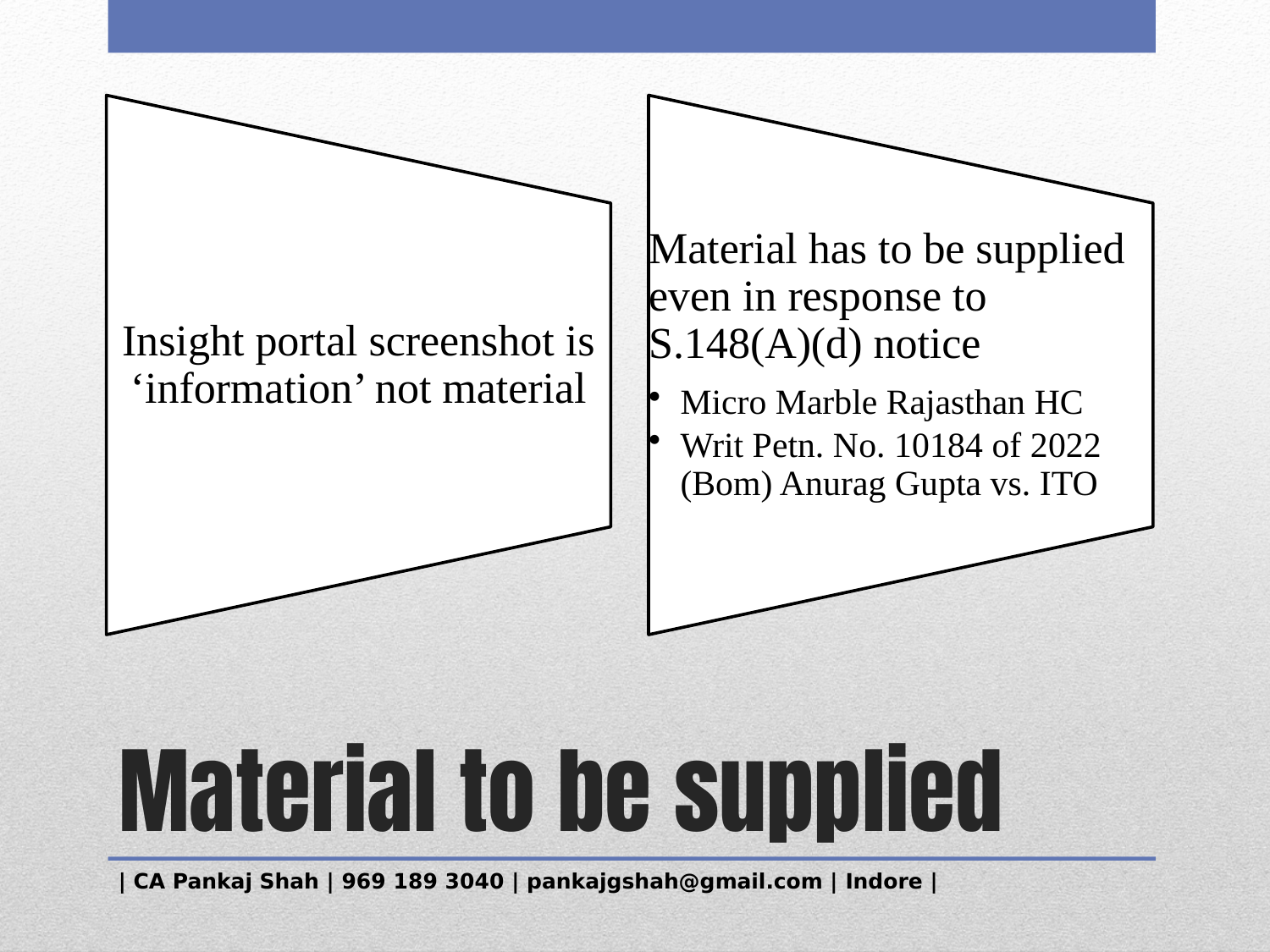

Insight portal screenshot is ‘information’ not material
Material has to be supplied even in response to S.148(A)(d) notice
Micro Marble Rajasthan HC
Writ Petn. No. 10184 of 2022 (Bom) Anurag Gupta vs. ITO
# Material to be supplied
| CA Pankaj Shah | 969 189 3040 | pankajgshah@gmail.com | Indore |